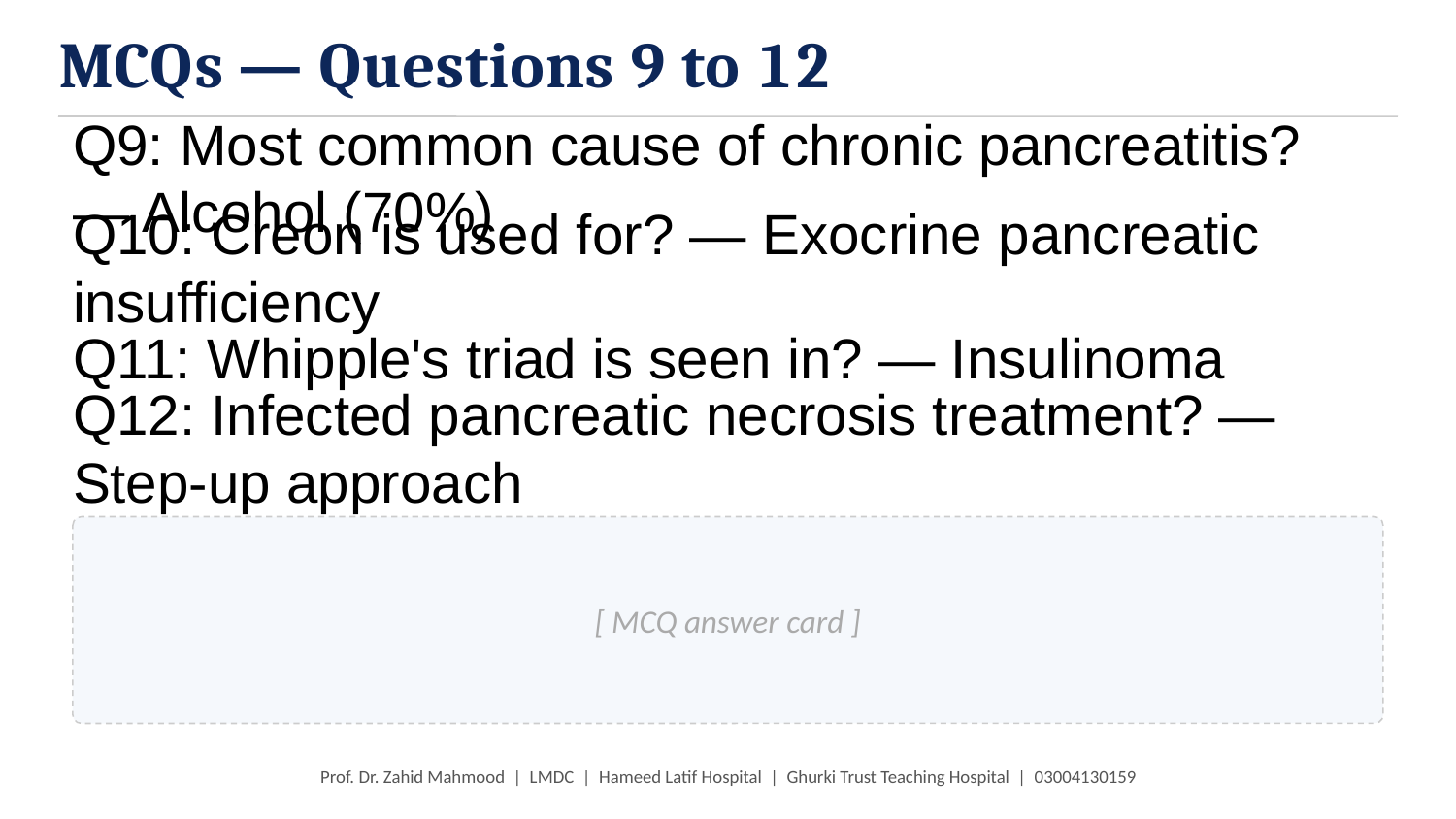

MCQs — Questions 9 to 12

Q9: Most common cause of chronic pancreatitis? — Alcohol (70%)
Q10: Creon is used for? — Exocrine pancreatic insufficiency
Q11: Whipple's triad is seen in? — Insulinoma
Q12: Infected pancreatic necrosis treatment? — Step-up approach

[ MCQ answer card ]
Prof. Dr. Zahid Mahmood  |  LMDC  |  Hameed Latif Hospital  |  Ghurki Trust Teaching Hospital  |  03004130159